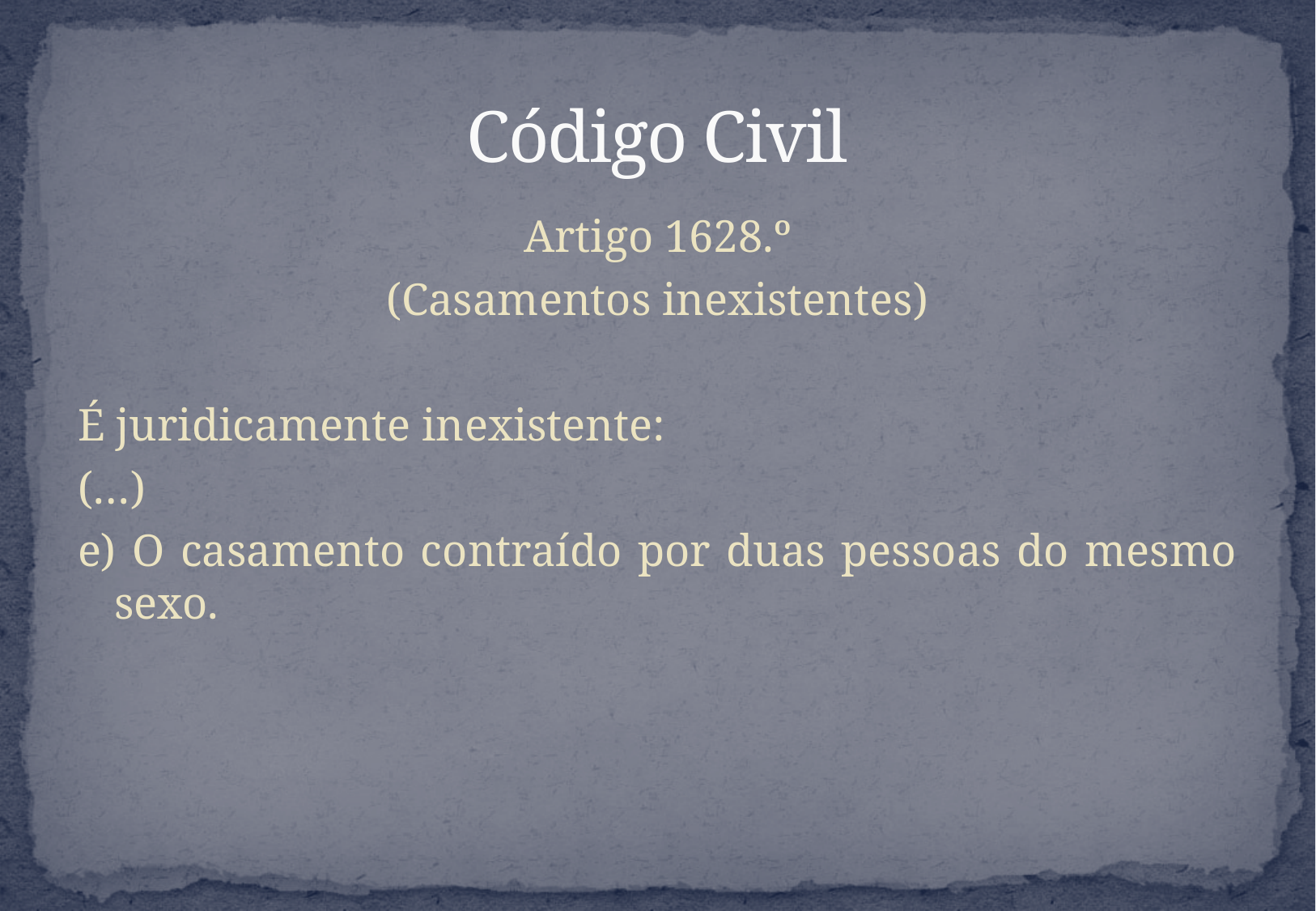

# Código Civil
Artigo 1628.º
(Casamentos inexistentes)

É juridicamente inexistente:
(…)
e) O casamento contraído por duas pessoas do mesmo sexo.